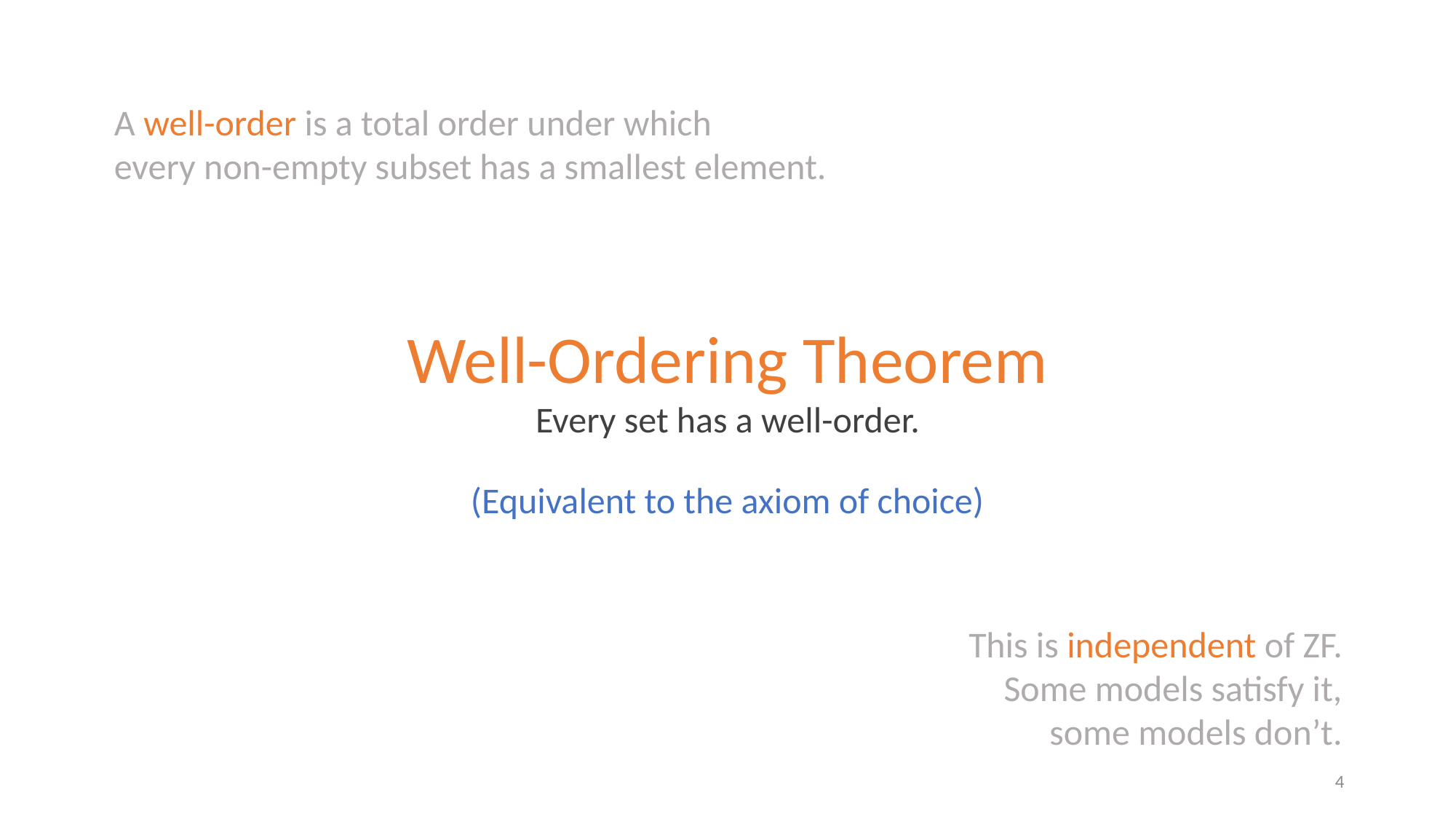

A well-order is a total order under which
every non-empty subset has a smallest element.
Well-Ordering Theorem
Every set has a well-order.
(Equivalent to the axiom of choice)
This is independent of ZF.
Some models satisfy it,
some models don’t.
4